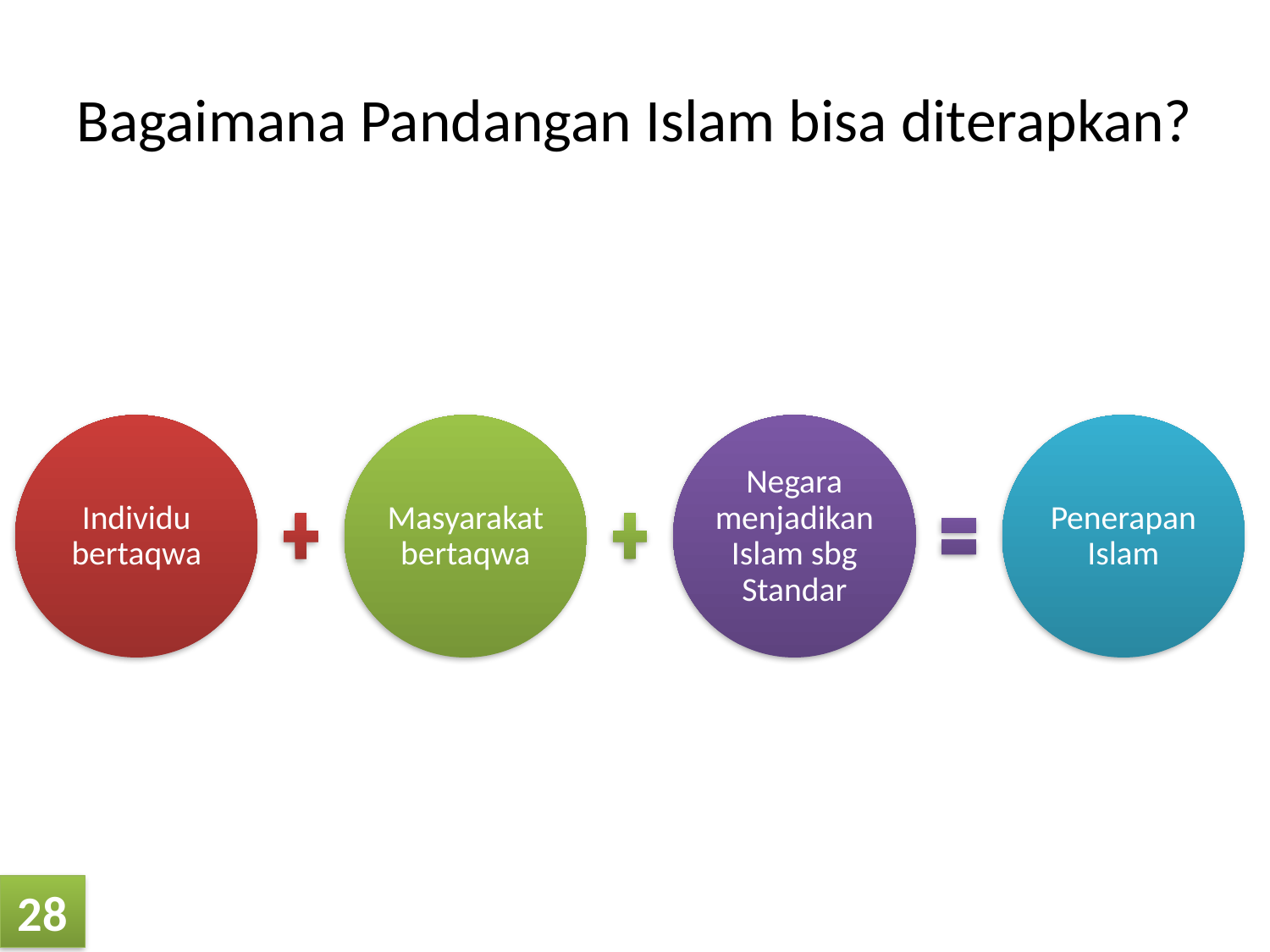

# Bagaimana Pandangan Islam bisa diterapkan?
Individu bertaqwa

Masyarakat bertaqwa

Negara menjadikan Islam sbg Standar

Penerapan Islam
28